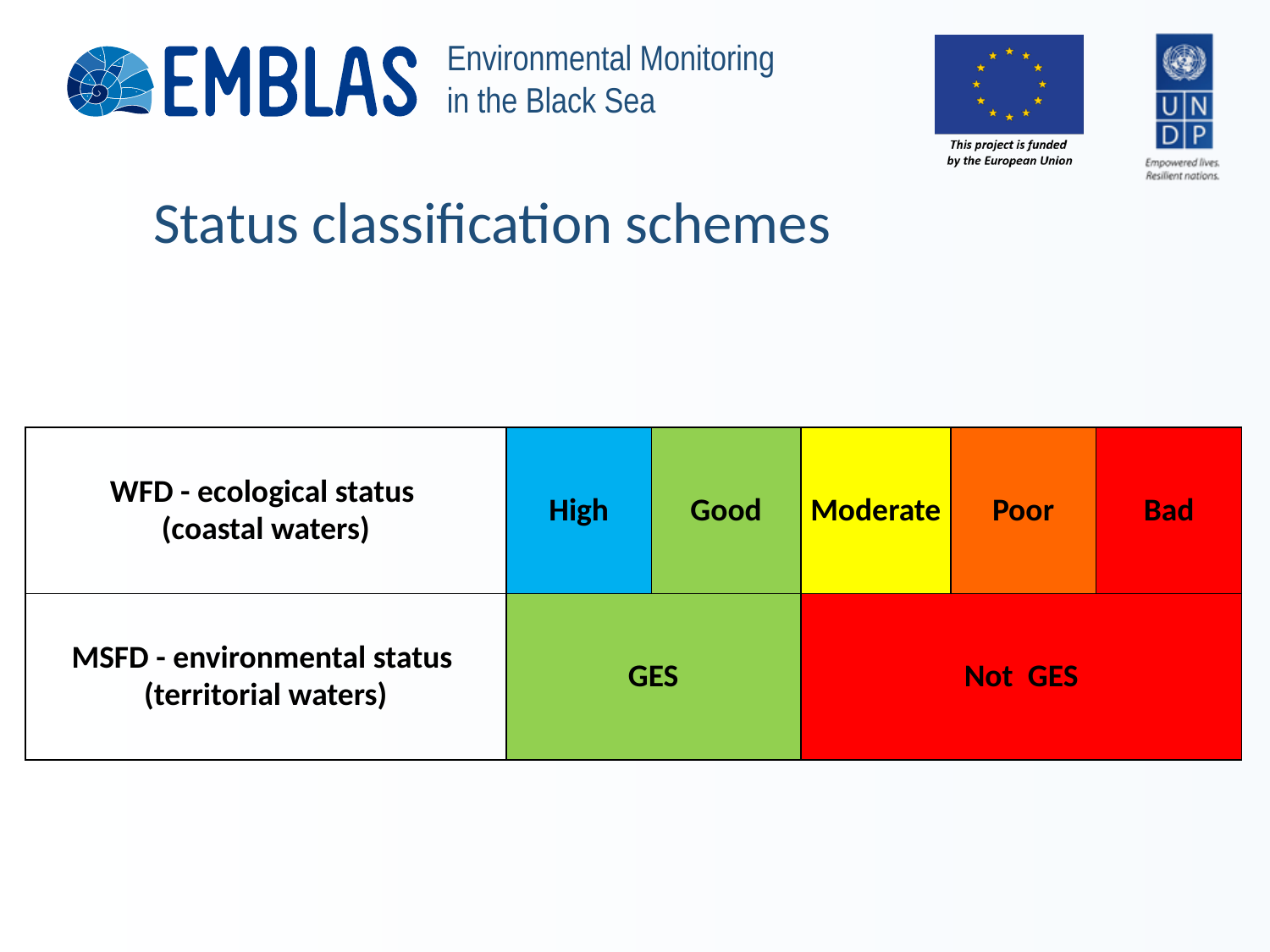

# Status classification schemes
| WFD - ecological status (coastal waters) | High | Good | Moderate | Poor | Bad |
| --- | --- | --- | --- | --- | --- |
| MSFD - environmental status (territorial waters) | GES |  | Not GES |  |  |